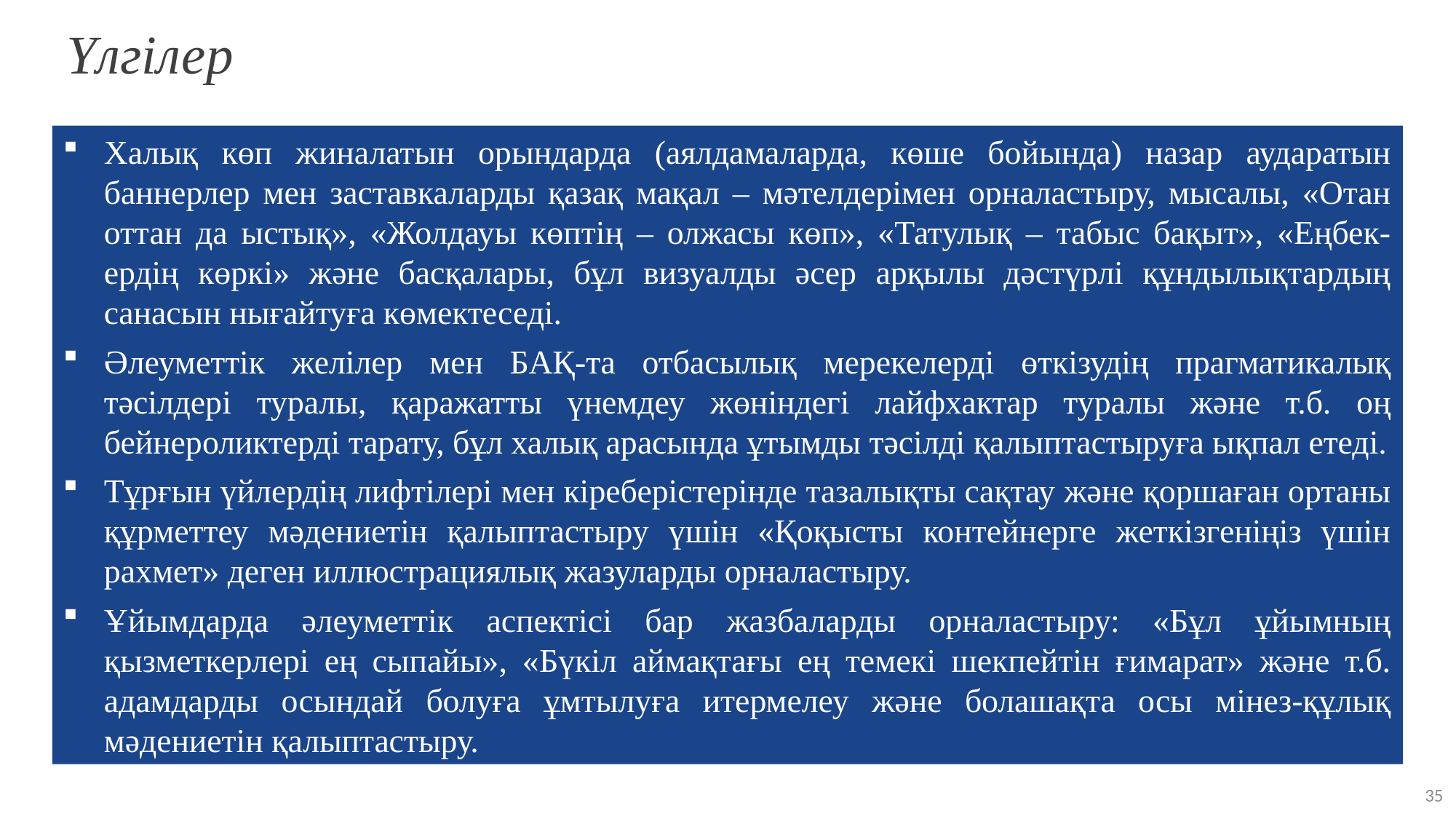

Үлгілер
Халық көп жиналатын орындарда (аялдамаларда, көше бойында) назар аударатын баннерлер мен заставкаларды қазақ мақал – мәтелдерімен орналастыру, мысалы, «Отан оттан да ыстық», «Жолдауы көптің – олжасы көп», «Татулық – табыс бақыт», «Еңбек-ердің көркі» және басқалары, бұл визуалды әсер арқылы дәстүрлі құндылықтардың санасын нығайтуға көмектеседі.
Әлеуметтік желілер мен БАҚ-та отбасылық мерекелерді өткізудің прагматикалық тәсілдері туралы, қаражатты үнемдеу жөніндегі лайфхактар туралы және т.б. оң бейнероликтерді тарату, бұл халық арасында ұтымды тәсілді қалыптастыруға ықпал етеді.
Тұрғын үйлердің лифтілері мен кіреберістерінде тазалықты сақтау және қоршаған ортаны құрметтеу мәдениетін қалыптастыру үшін «Қоқысты контейнерге жеткізгеніңіз үшін рахмет» деген иллюстрациялық жазуларды орналастыру.
Ұйымдарда әлеуметтік аспектісі бар жазбаларды орналастыру: «Бұл ұйымның қызметкерлері ең сыпайы», «Бүкіл аймақтағы ең темекі шекпейтін ғимарат» және т.б. адамдарды осындай болуға ұмтылуға итермелеу және болашақта осы мінез-құлық мәдениетін қалыптастыру.
35